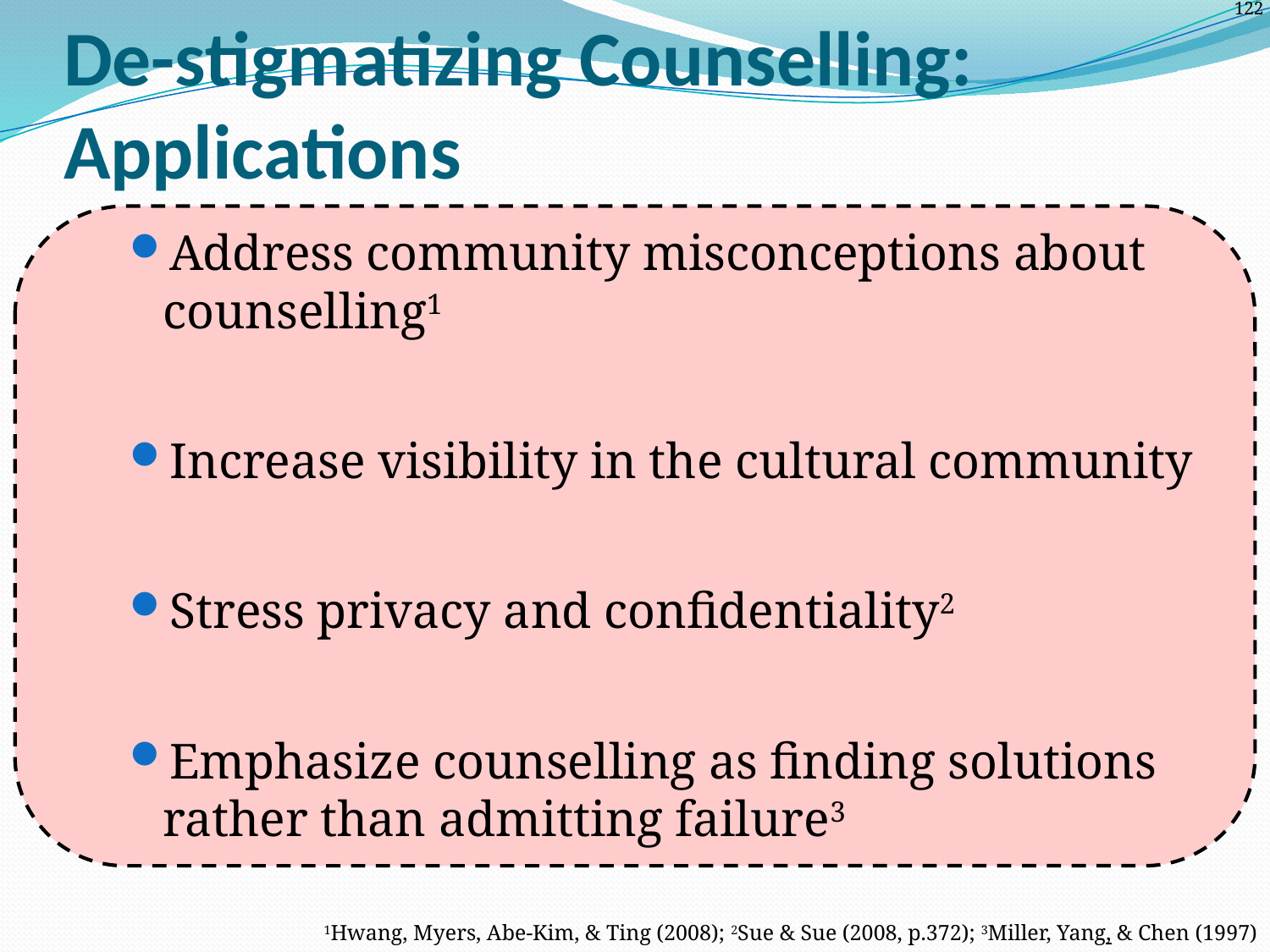

# De-stigmatizing Counselling: Applications

Address community misconceptions about counselling1

Increase visibility in the cultural community

Stress privacy and confidentiality2

Emphasize counselling as finding solutions rather than admitting failure3

1Hwang, Myers, Abe-Kim, & Ting (2008); 2Sue & Sue (2008, p.372); 3Miller, Yang, & Chen (1997)